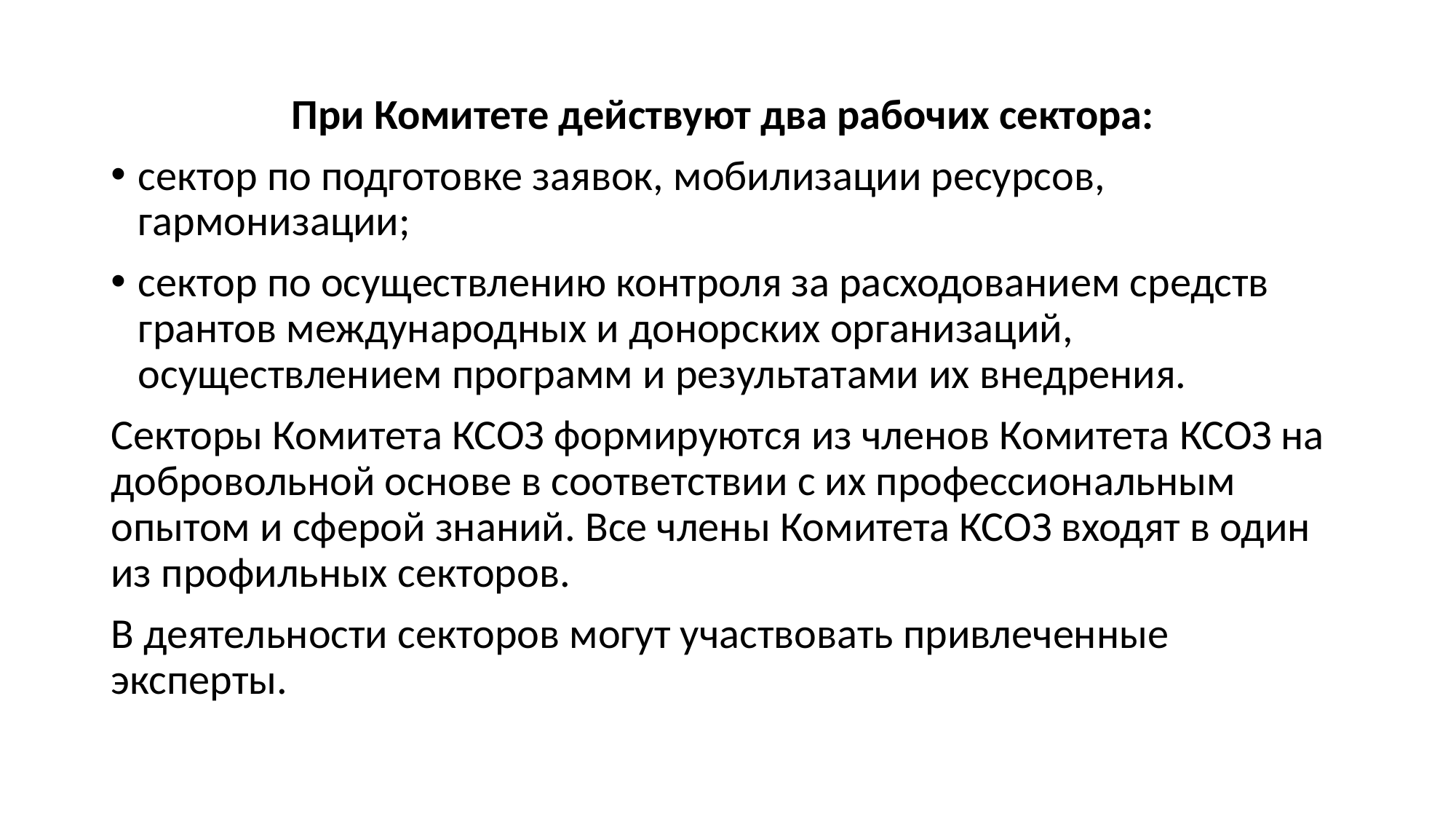

При Комитете действуют два рабочих сектора:
сектор по подготовке заявок, мобилизации ресурсов, гармонизации;
сектор по осуществлению контроля за расходованием средств грантов международных и донорских организаций, осуществлением программ и результатами их внедрения.
Секторы Комитета КСОЗ формируются из членов Комитета КСОЗ на добровольной основе в соответствии с их профессиональным опытом и сферой знаний. Все члены Комитета КСОЗ входят в один из профильных секторов.
В деятельности секторов могут участвовать привлеченные эксперты.